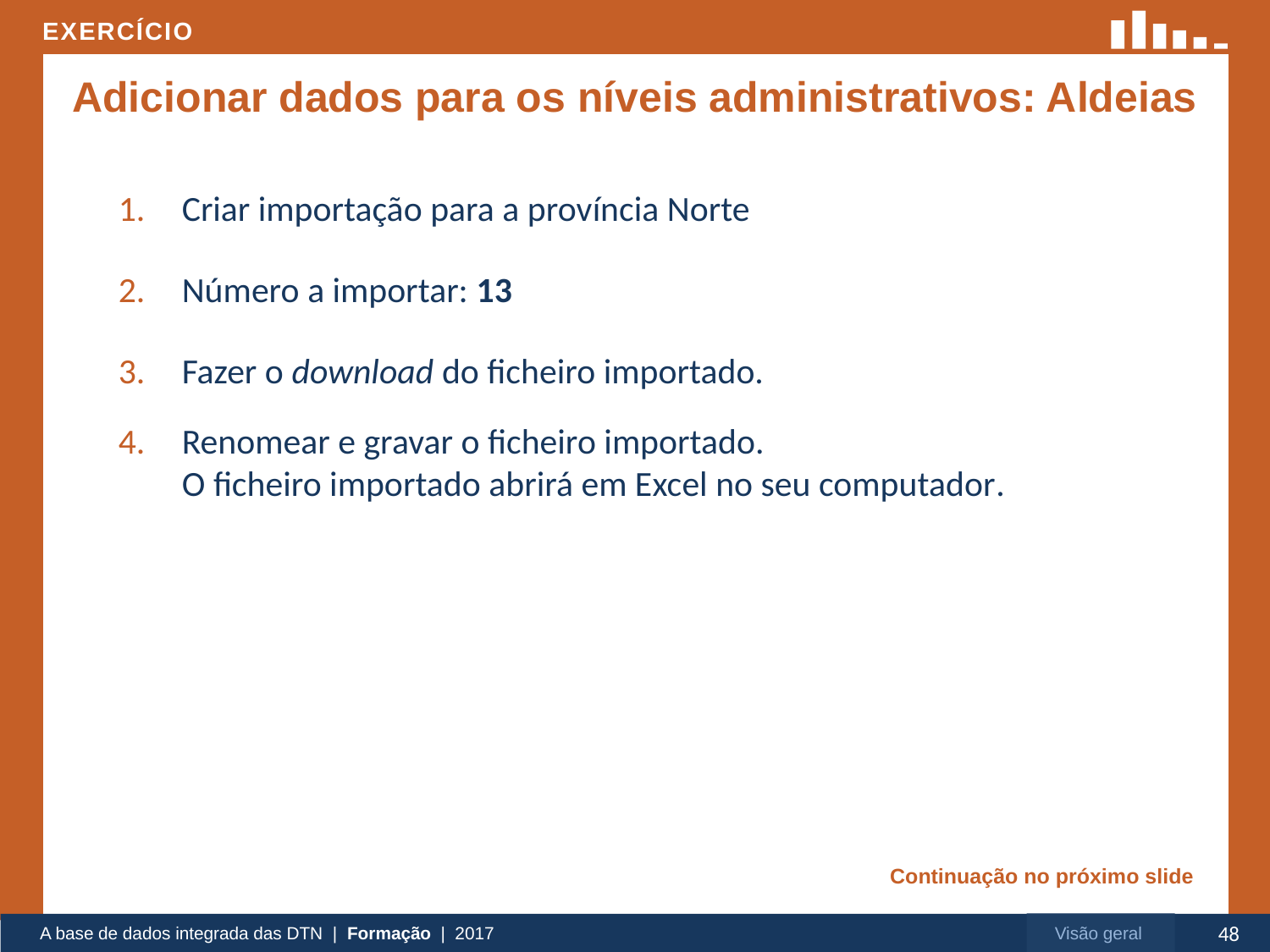

# Adicionar dados para os níveis administrativos: Aldeias
Criar importação para a província Norte
Número a importar: 13
Fazer o download do ficheiro importado.
Renomear e gravar o ficheiro importado.
O ficheiro importado abrirá em Excel no seu computador.